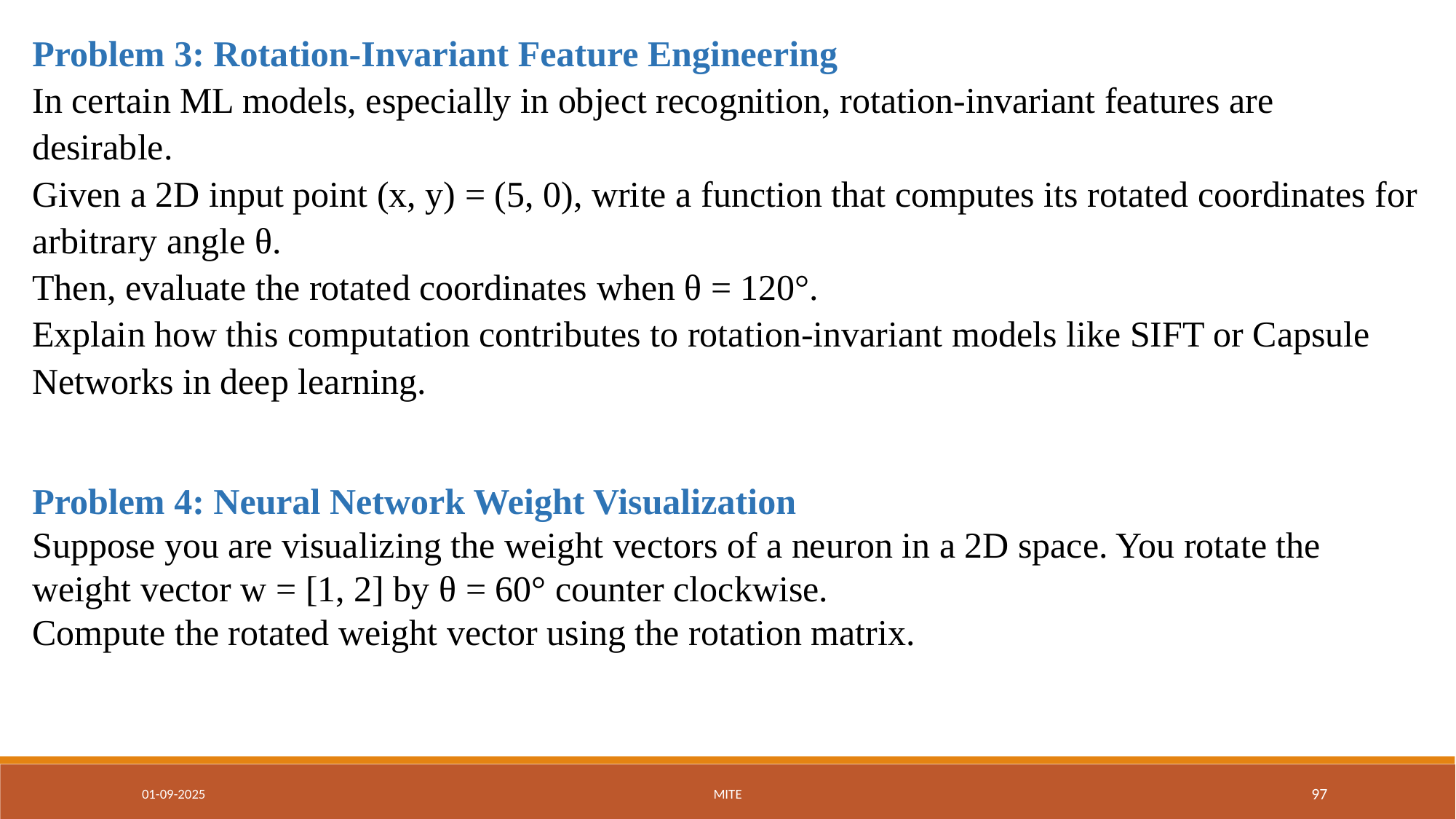

Problem 3: Rotation-Invariant Feature Engineering
In certain ML models, especially in object recognition, rotation-invariant features are desirable.
Given a 2D input point (x, y) = (5, 0), write a function that computes its rotated coordinates for arbitrary angle θ.
Then, evaluate the rotated coordinates when θ = 120°.
Explain how this computation contributes to rotation-invariant models like SIFT or Capsule Networks in deep learning.

Problem 4: Neural Network Weight Visualization
Suppose you are visualizing the weight vectors of a neuron in a 2D space. You rotate the weight vector w = [1, 2] by θ = 60° counter clockwise.
Compute the rotated weight vector using the rotation matrix.
01-09-2025
MITE
97